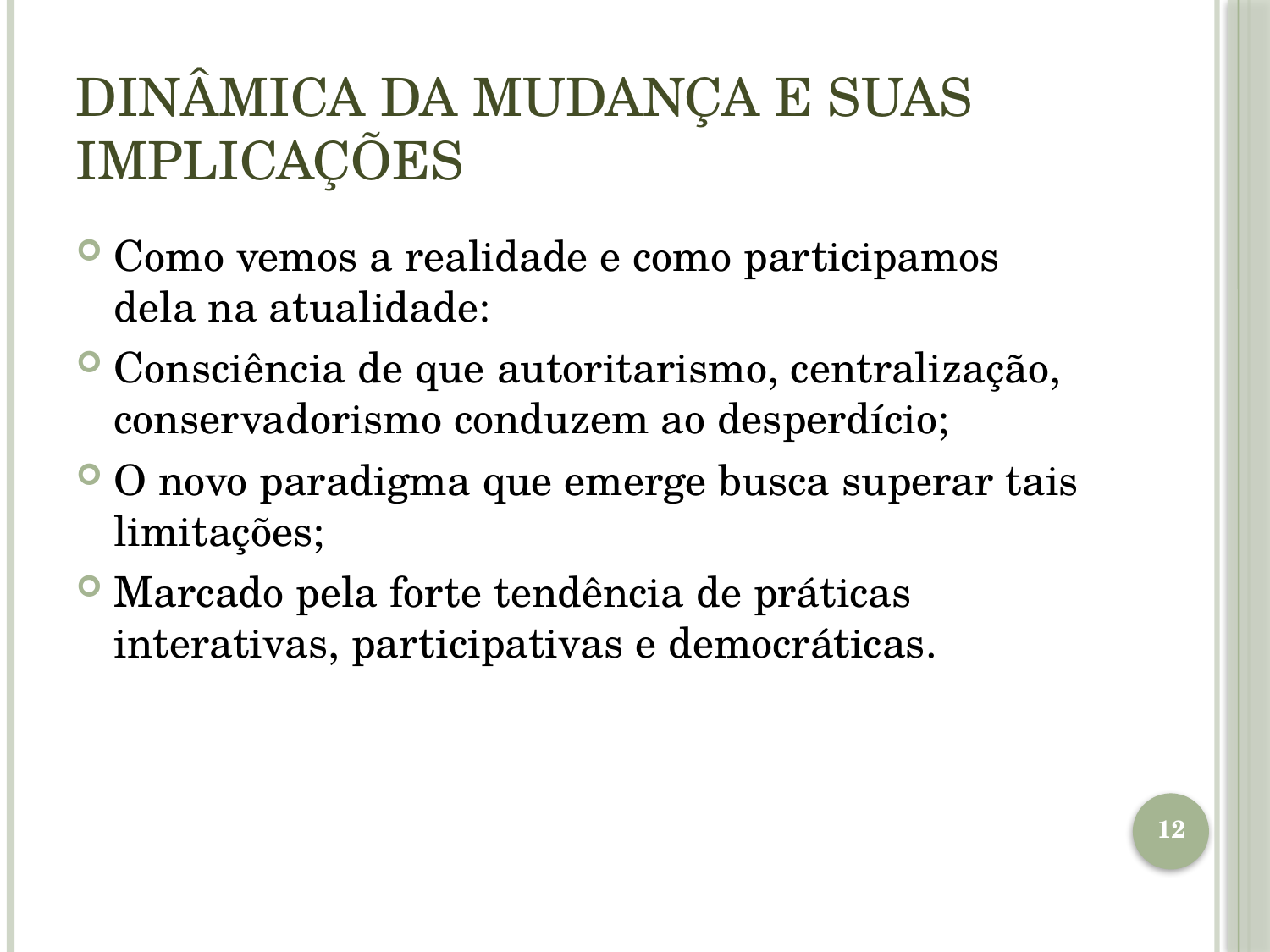

# Dinâmica da mudança e suas implicações
Como vemos a realidade e como participamos dela na atualidade:
Consciência de que autoritarismo, centralização, conservadorismo conduzem ao desperdício;
O novo paradigma que emerge busca superar tais limitações;
Marcado pela forte tendência de práticas interativas, participativas e democráticas.
12